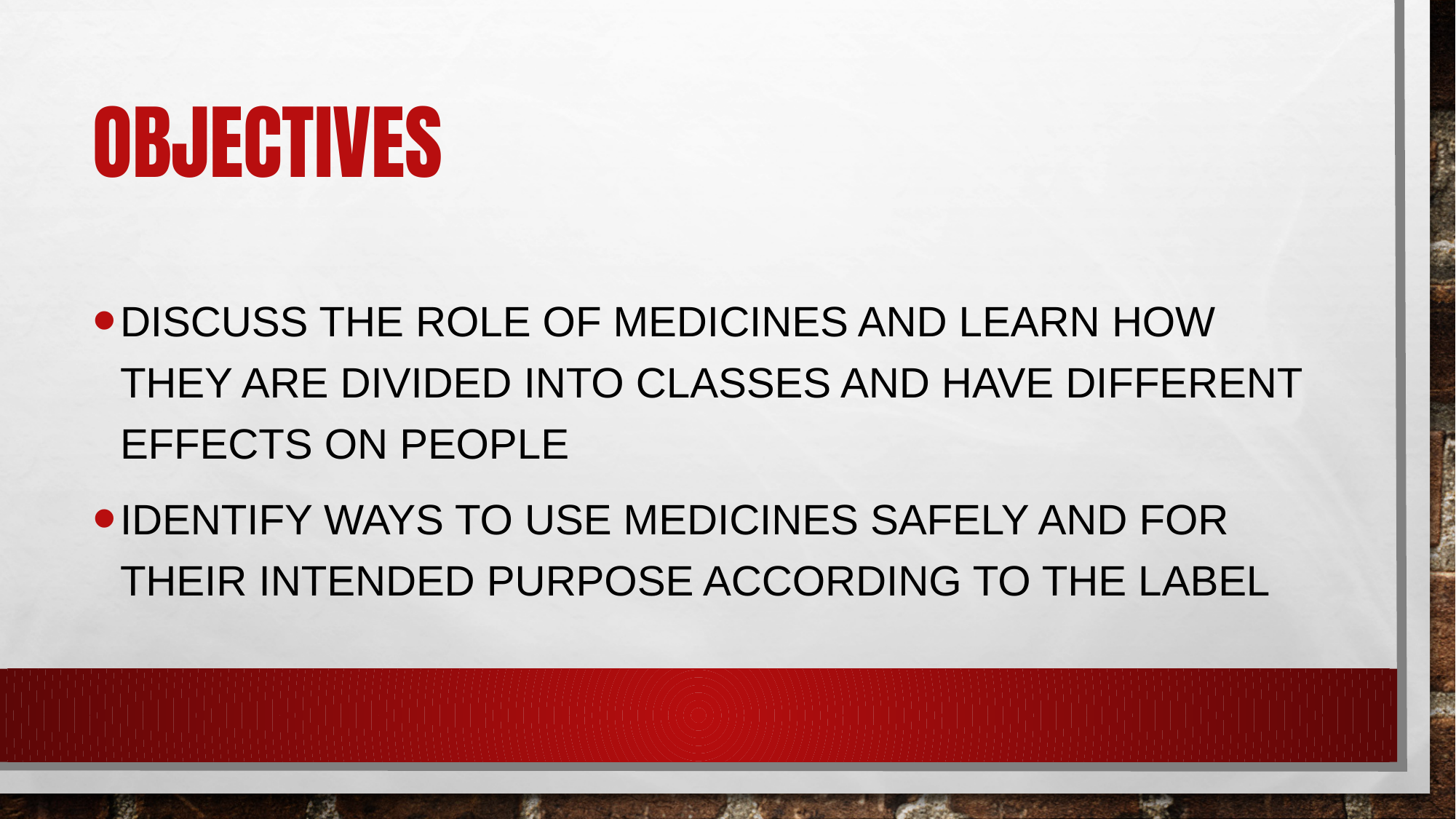

# Objectives
Discuss the role of medicines and learn how they are divided into classes and have different effects on people
Identify ways to use medicines safely and for their intended purpose according to the label